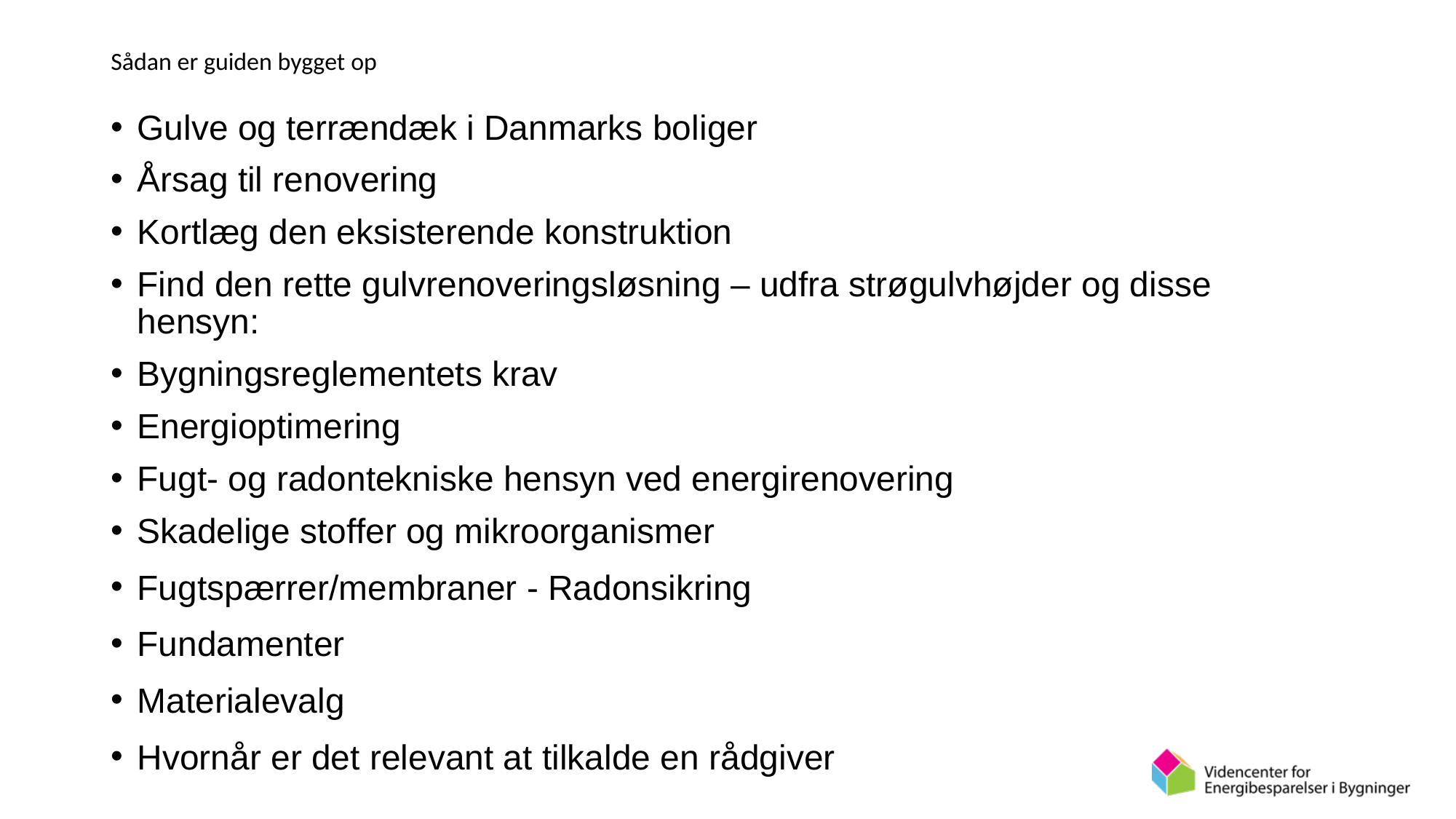

# Sådan er guiden bygget op
Gulve og terrændæk i Danmarks boliger
Årsag til renovering
Kortlæg den eksisterende konstruktion
Find den rette gulvrenoveringsløsning – udfra strøgulvhøjder og disse hensyn:
Bygningsreglementets krav
Energioptimering
Fugt- og radontekniske hensyn ved energirenovering
Skadelige stoffer og mikroorganismer
Fugtspærrer/membraner - Radonsikring
Fundamenter
Materialevalg
Hvornår er det relevant at tilkalde en rådgiver